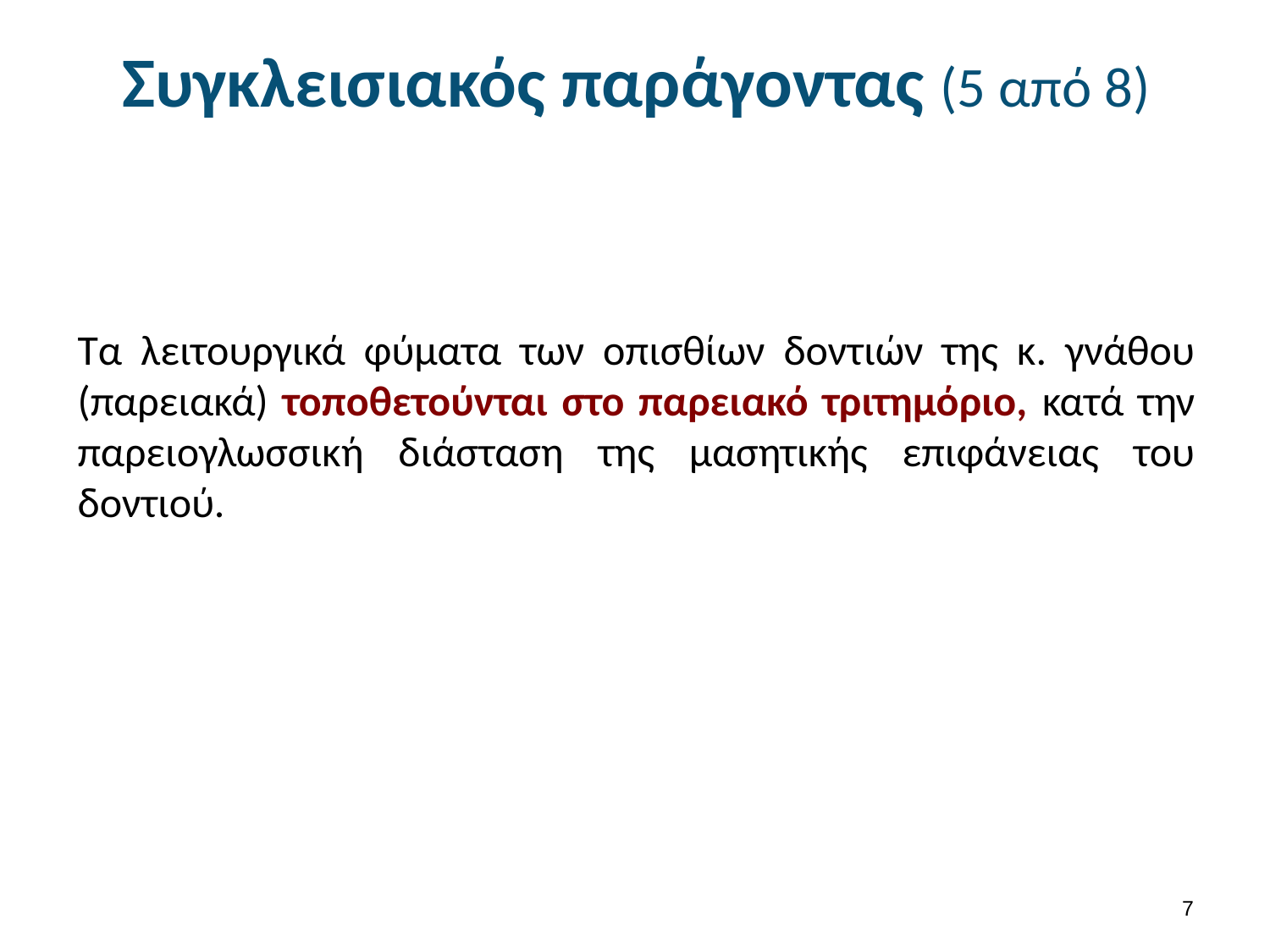

# Συγκλεισιακός παράγοντας (5 από 8)
Τα λειτουργικά φύματα των οπισθίων δοντιών της κ. γνάθου (παρειακά) τοποθετούνται στο παρειακό τριτημόριο, κατά την παρειογλωσσική διάσταση της μασητικής επιφάνειας του δοντιού.
7